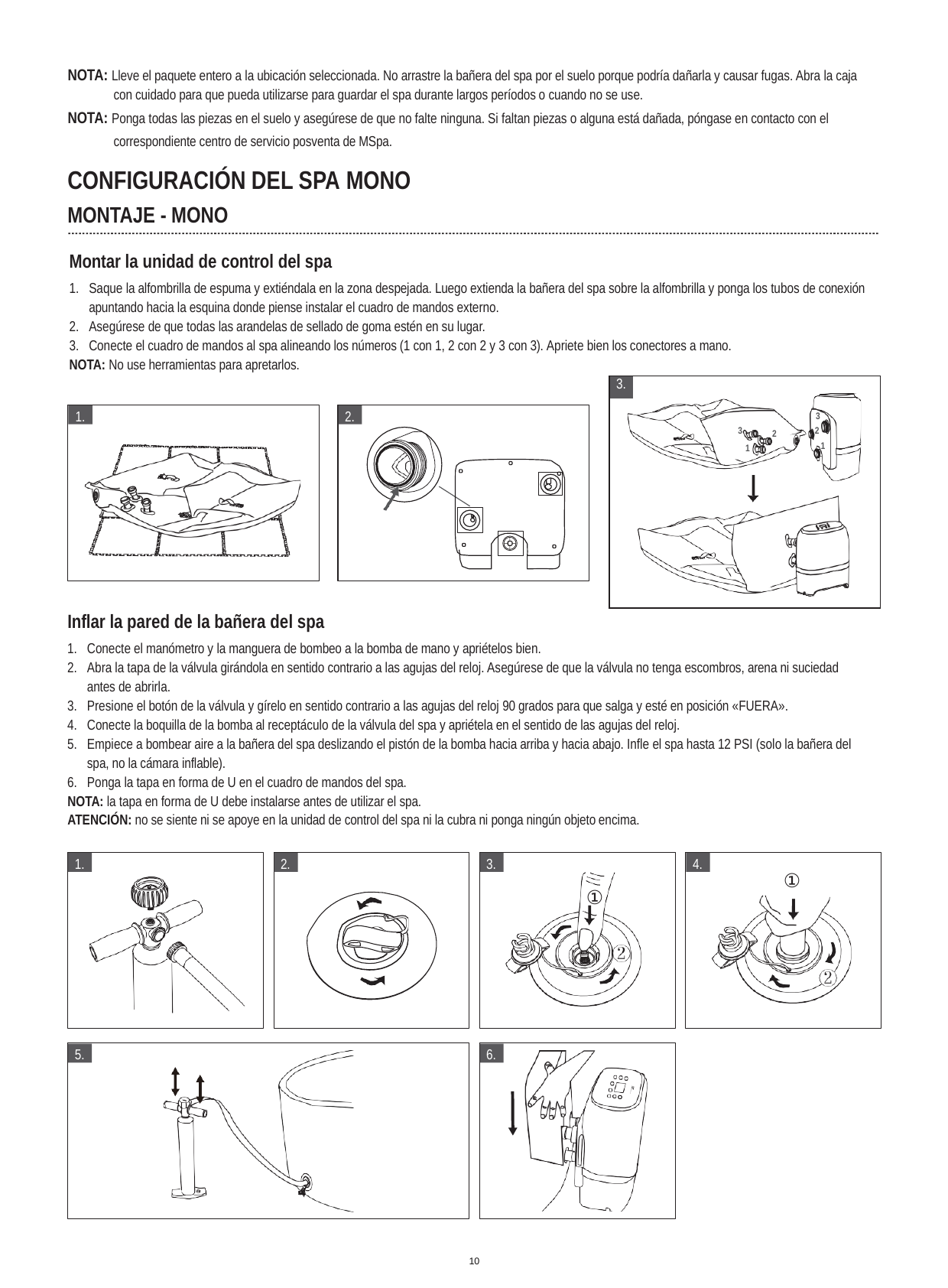

NOTA: Lleve el paquete entero a la ubicación seleccionada. No arrastre la bañera del spa por el suelo porque podría dañarla y causar fugas. Abra la caja  con cuidado para que pueda utilizarse para guardar el spa durante largos períodos o cuando no se use.
NOTA: Ponga todas las piezas en el suelo y asegúrese de que no falte ninguna. Si faltan piezas o alguna está dañada, póngase en contacto con el  correspondiente centro de servicio posventa de MSpa.
CONFIGURACIÓN DEL SPA MONO
MONTAJE - MONO

Montar la unidad de control del spa
Saque la alfombrilla de espuma y extiéndala en la zona despejada. Luego extienda la bañera del spa sobre la alfombrilla y ponga los tubos de conexión  apuntando hacia la esquina donde piense instalar el cuadro de mandos externo.
Asegúrese de que todas las arandelas de sellado de goma estén en su lugar.
Conecte el cuadro de mandos al spa alineando los números (1 con 1, 2 con 2 y 3 con 3). Apriete bien los conectores a mano.
NOTA: No use herramientas para apretarlos.
| 3. |  |  |  |  |  |
| --- | --- | --- | --- | --- | --- |
| 3 |  | 1 | 2 | 3 2 | 1 |

1.
2.

Inflar la pared de la bañera del spa
Conecte el manómetro y la manguera de bombeo a la bomba de mano y apriételos bien.
Abra la tapa de la válvula girándola en sentido contrario a las agujas del reloj. Asegúrese de que la válvula no tenga escombros, arena ni suciedad  antes de abrirla.
Presione el botón de la válvula y gírelo en sentido contrario a las agujas del reloj 90 grados para que salga y esté en posición «FUERA».
Conecte la boquilla de la bomba al receptáculo de la válvula del spa y apriétela en el sentido de las agujas del reloj.
Empiece a bombear aire a la bañera del spa deslizando el pistón de la bomba hacia arriba y hacia abajo. Infle el spa hasta 12 PSI (solo la bañera del  spa, no la cámara inflable).
Ponga la tapa en forma de U en el cuadro de mandos del spa.
NOTA: la tapa en forma de U debe instalarse antes de utilizar el spa.
ATENCIÓN: no se siente ni se apoye en la unidad de control del spa ni la cubra ni ponga ningún objeto encima.

1.
2.
3.
4.
①

①

6.
5.

10